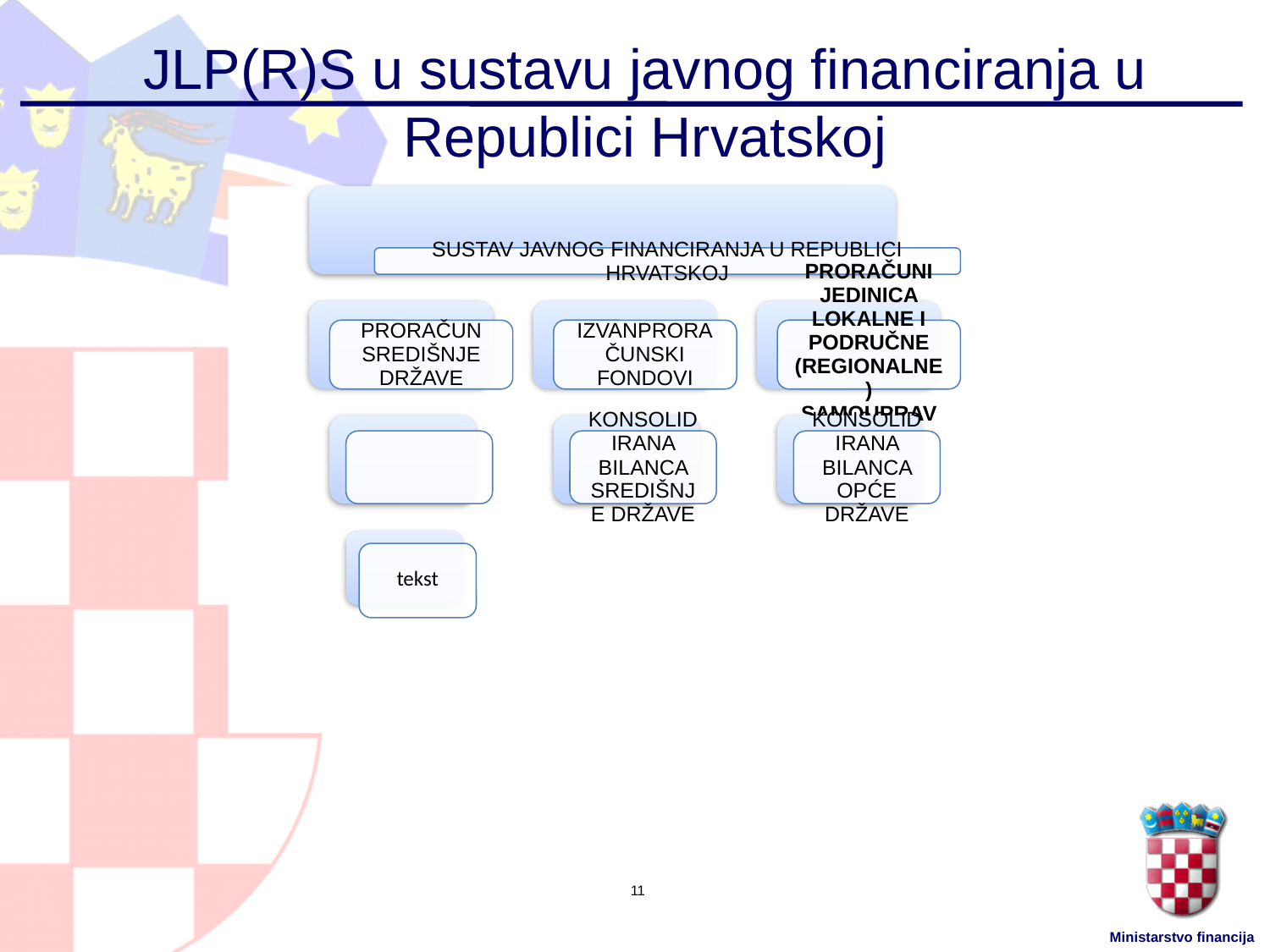

# JLP(R)S u sustavu javnog financiranja u Republici Hrvatskoj
tekst
11